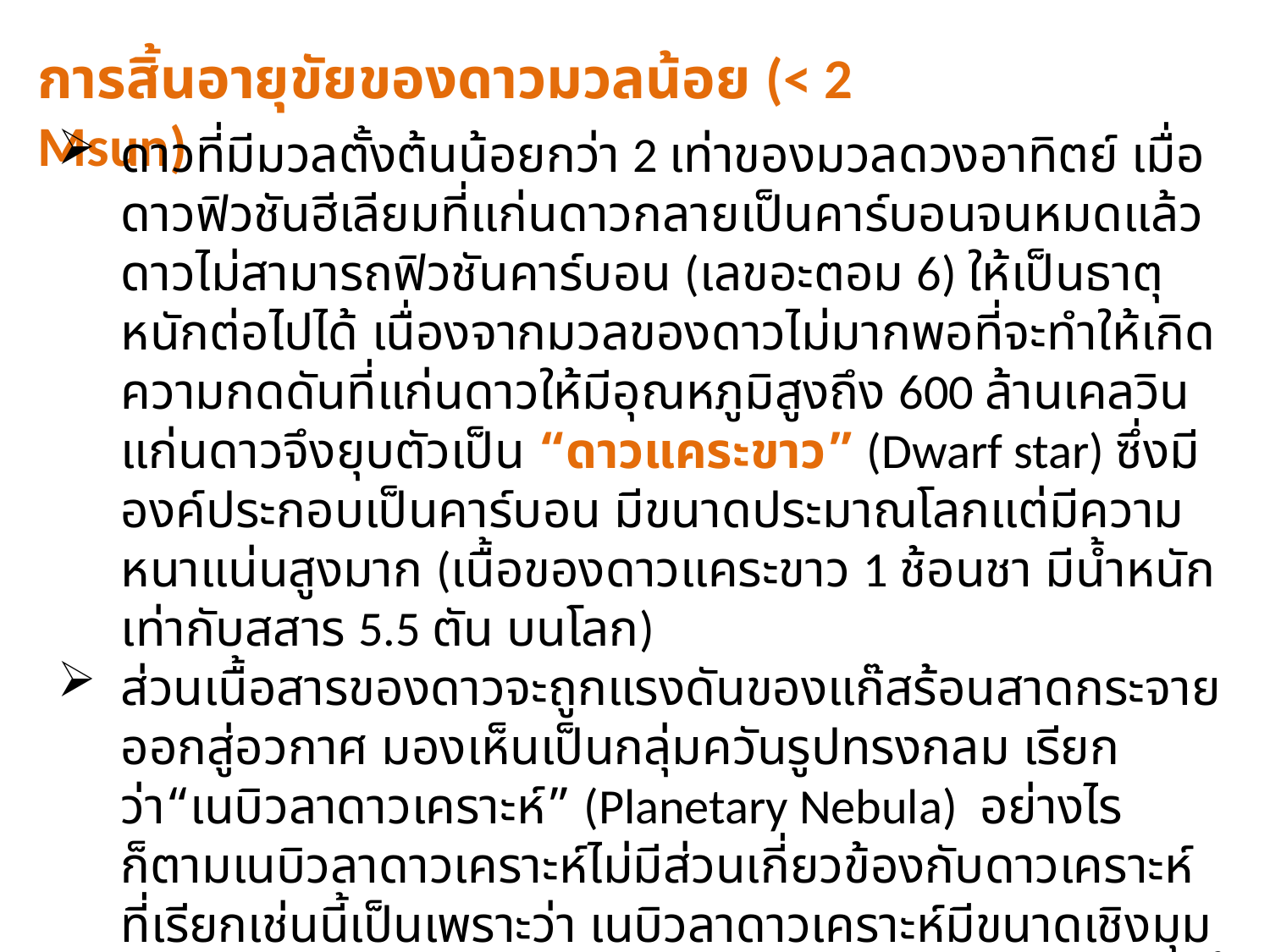

การสิ้นอายุขัยของดาวมวลน้อย (< 2 Msun)
ดาวที่มีมวลตั้งต้นน้อยกว่า 2 เท่าของมวลดวงอาทิตย์ เมื่อดาวฟิวชันฮีเลียมที่แก่นดาวกลายเป็นคาร์บอนจนหมดแล้ว ดาวไม่สามารถฟิวชันคาร์บอน (เลขอะตอม 6) ให้เป็นธาตุหนักต่อไปได้ เนื่องจากมวลของดาวไม่มากพอที่จะทำให้เกิดความกดดันที่แก่นดาวให้มีอุณหภูมิสูงถึง 600 ล้านเคลวิน แก่นดาวจึงยุบตัวเป็น “ดาวแคระขาว” (Dwarf star) ซึ่งมีองค์ประกอบเป็นคาร์บอน มีขนาดประมาณโลกแต่มีความหนาแน่นสูงมาก (เนื้อของดาวแคระขาว 1 ช้อนชา มีน้ำหนักเท่ากับสสาร 5.5 ตัน บนโลก)
ส่วนเนื้อสารของดาวจะถูกแรงดันของแก๊สร้อนสาดกระจายออกสู่อวกาศ มองเห็นเป็นกลุ่มควันรูปทรงกลม เรียกว่า“เนบิวลาดาวเคราะห์” (Planetary Nebula)  อย่างไรก็ตามเนบิวลาดาวเคราะห์ไม่มีส่วนเกี่ยวข้องกับดาวเคราะห์ ที่เรียกเช่นนี้เป็นเพราะว่า เนบิวลาดาวเคราะห์มีขนาดเชิงมุมใหญ่เท่าดาวเคราะห์ นักดาราศาสตร์ในยุคก่อนจึงเรียกเช่นนี้ เนบิวลาดาวเคราะห์ที่มีความสว่างมากพอที่จะใช้กล้องดูดาวขนาดเล็กส่องดู ได้แก่ เนบิวลาวงแหวนในกลุ่มดาวพิณ